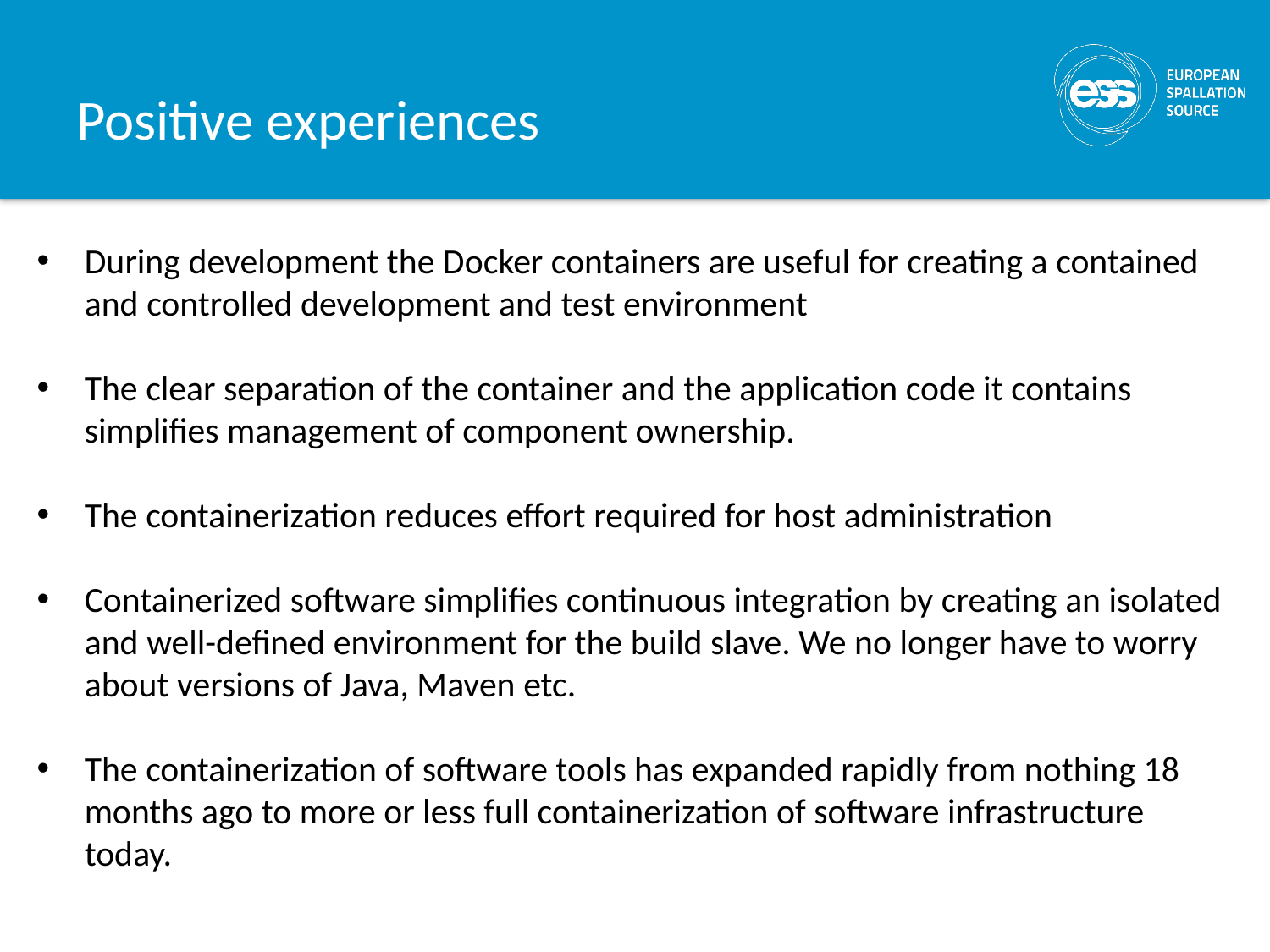

# Positive experiences

During development the Docker containers are useful for creating a contained and controlled development and test environment

The clear separation of the container and the application code it contains simplifies management of component ownership.

The containerization reduces effort required for host administration

Containerized software simplifies continuous integration by creating an isolated and well-defined environment for the build slave. We no longer have to worry about versions of Java, Maven etc.

The containerization of software tools has expanded rapidly from nothing 18 months ago to more or less full containerization of software infrastructure today.